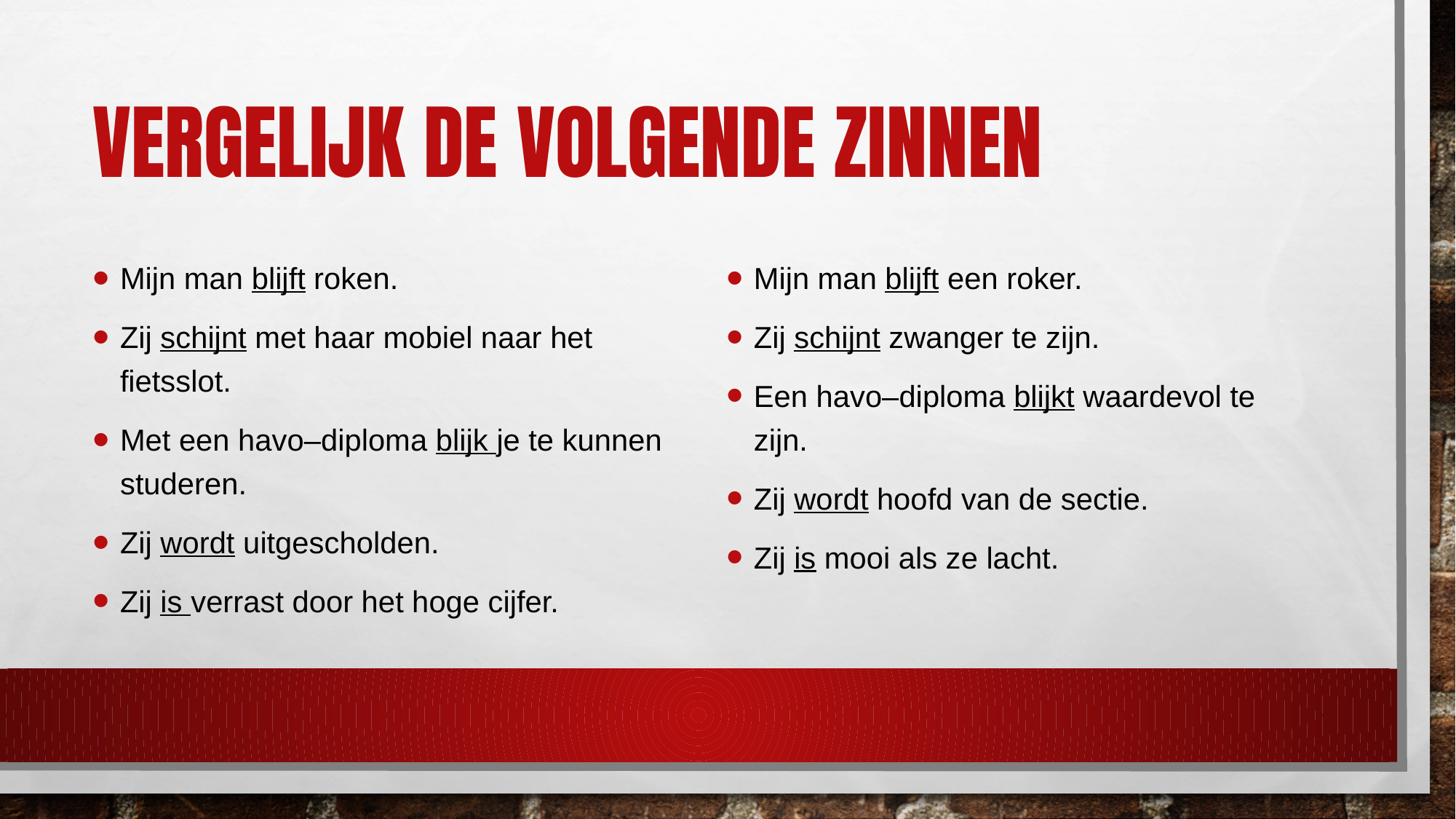

# Vergelijk de volgende zinnen
Mijn man blijft roken.
Zij schijnt met haar mobiel naar het fietsslot.
Met een havo–diploma blijk je te kunnen studeren.
Zij wordt uitgescholden.
Zij is verrast door het hoge cijfer.
Mijn man blijft een roker.
Zij schijnt zwanger te zijn.
Een havo–diploma blijkt waardevol te zijn.
Zij wordt hoofd van de sectie.
Zij is mooi als ze lacht.